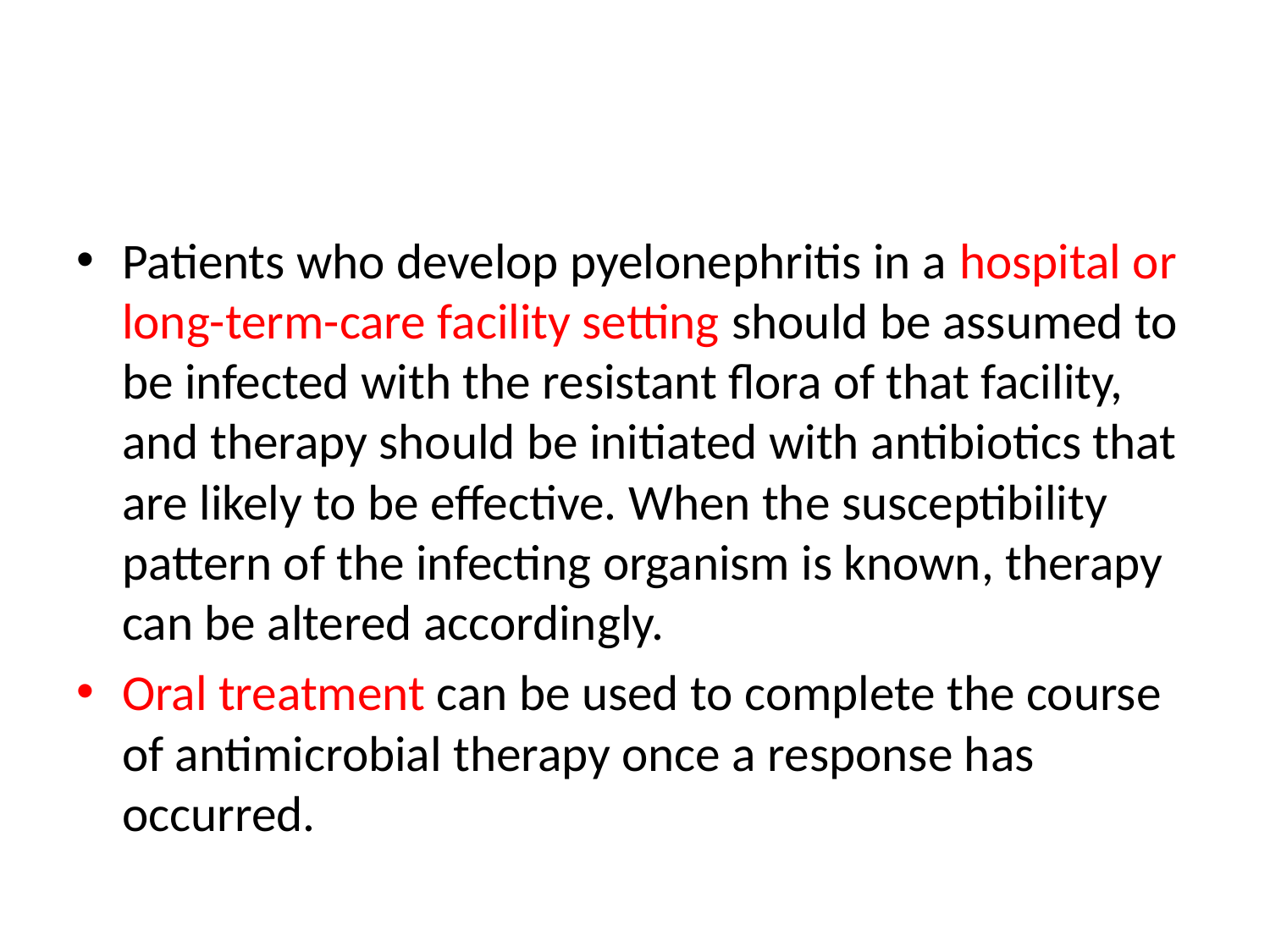

#
Patients who develop pyelonephritis in a hospital or long-term-care facility setting should be assumed to be infected with the resistant flora of that facility, and therapy should be initiated with antibiotics that are likely to be effective. When the susceptibility pattern of the infecting organism is known, therapy can be altered accordingly.
Oral treatment can be used to complete the course of antimicrobial therapy once a response has occurred.